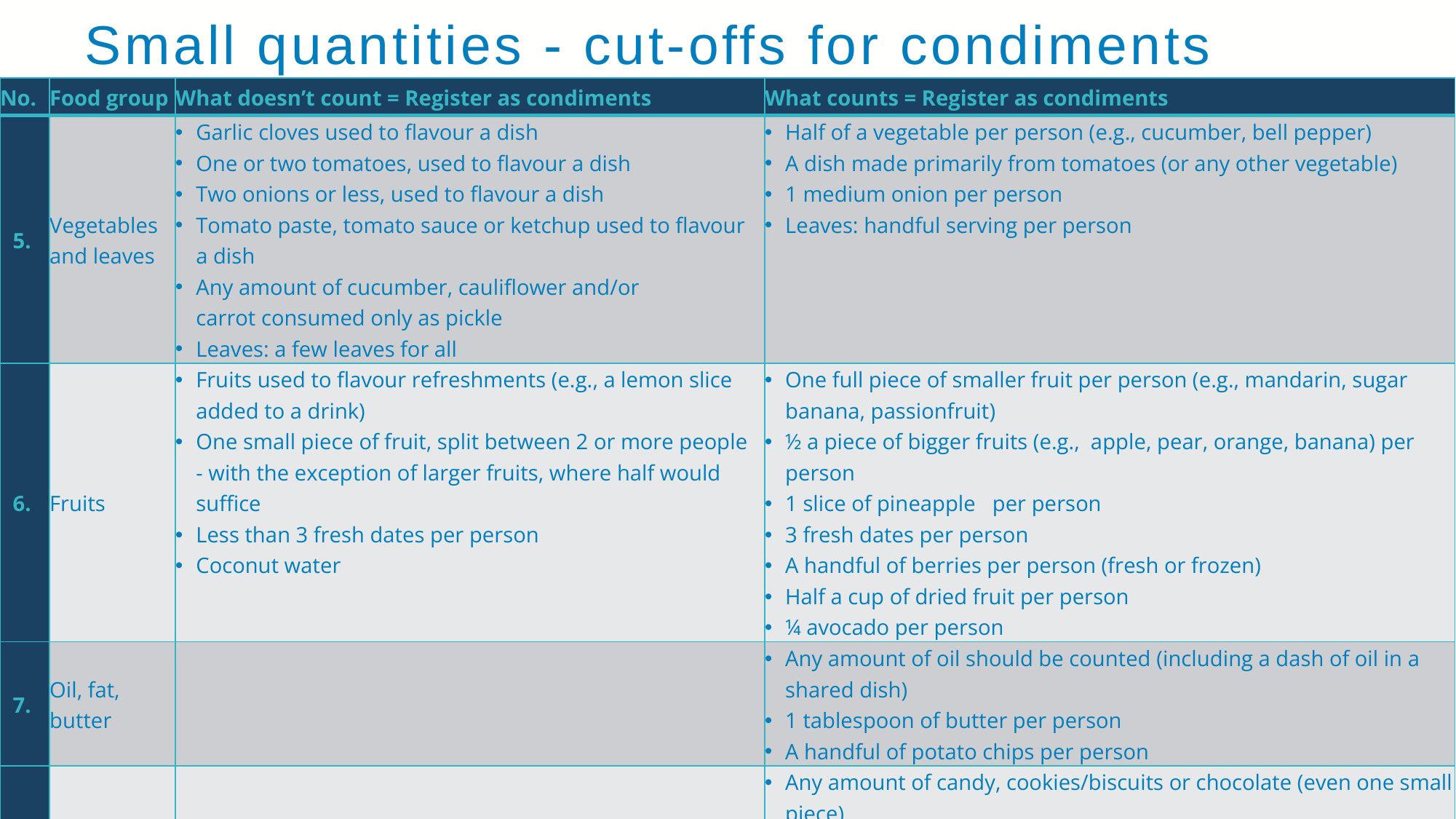

# Small quantities - cut-offs for condiments
| No. | Food group | What doesn’t count = Register as condiments | What counts = Register as condiments |
| --- | --- | --- | --- |
| 5. ​ | Vegetables and leaves | Garlic cloves used to flavour a dish One or two tomatoes, used to flavour a dish Two onions or less, used to flavour a dish Tomato paste, tomato sauce or ketchup used to flavour a dish Any amount of cucumber, cauliflower and/or carrot consumed only as pickle ​ Leaves: a few leaves for all | Half of a vegetable per person (e.g., cucumber, bell pepper) A dish made primarily from tomatoes (or any other vegetable) 1 medium onion per person Leaves: handful serving per person |
| 6. ​ | Fruits | Fruits used to flavour refreshments (e.g., a lemon slice added to a drink) One small piece of fruit, split between 2 or more people ​​ - with the exception of larger fruits, where half would suffice Less than 3 fresh dates per person ​ Coconut water | One full piece of smaller fruit per person (e.g., mandarin, sugar banana, passionfruit) ½ a piece of bigger fruits (e.g., apple, pear, orange, banana) per person 1 slice of pineapple   per person 3 fresh dates per person A handful of berries per person (fresh or frozen) Half a cup of dried fruit per person ¼ avocado per person |
| 7. ​ | Oil, fat, butter |  | Any amount of oil should be counted (including a dash of oil in a shared dish) 1 tablespoon of butter per person A handful of potato chips per person |
| 8. ​ | Sugar or sweets |  | Any amount of candy, cookies/biscuits or chocolate (even one small piece) Any amount of dried dates A cup/box of fruit juice per person Sugary tea (with one tablespoon or more) per person |